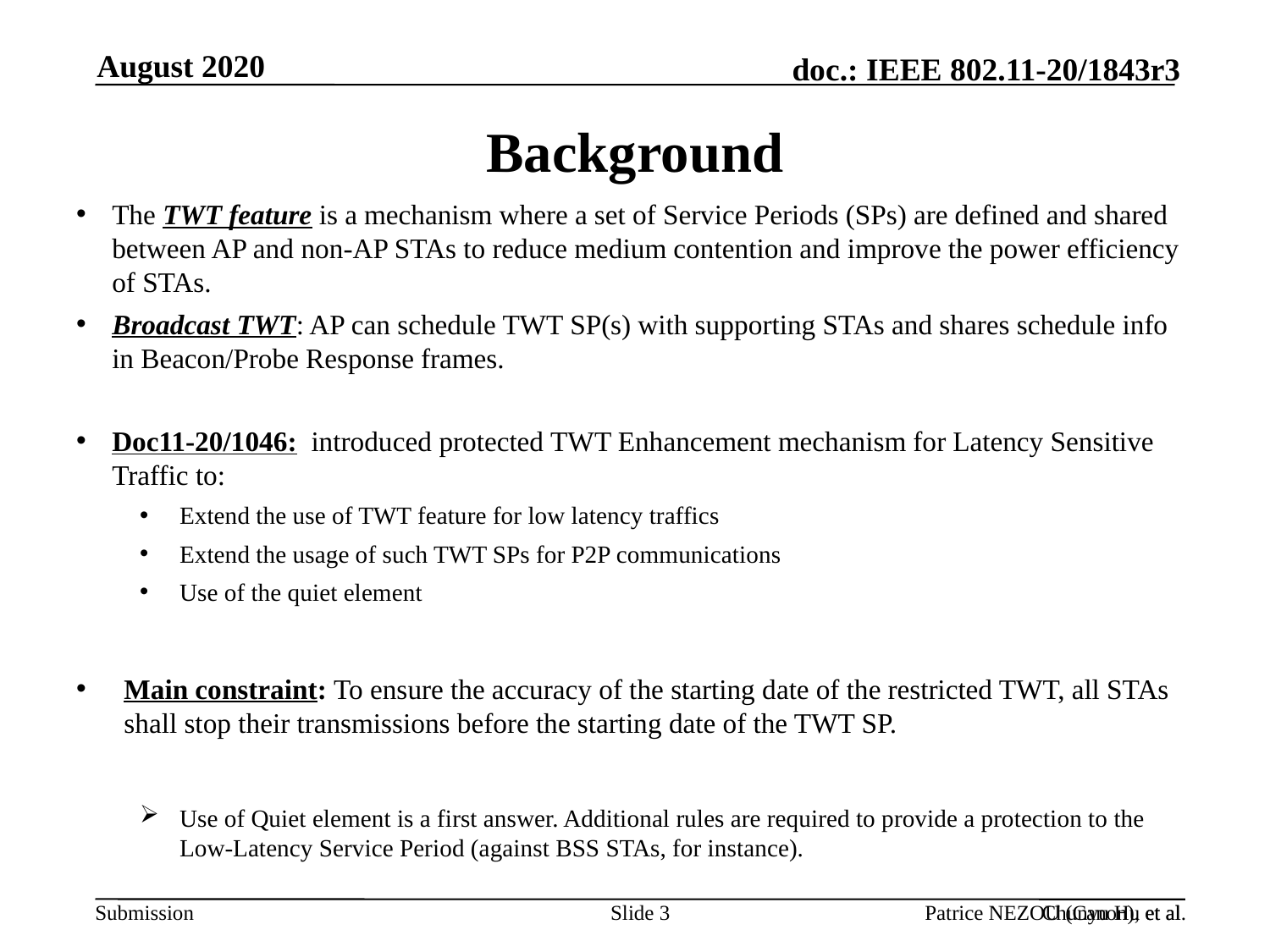

Chunyu Hu et al.
August 2020
# Background
The TWT feature is a mechanism where a set of Service Periods (SPs) are defined and shared between AP and non-AP STAs to reduce medium contention and improve the power efficiency of STAs.
Broadcast TWT: AP can schedule TWT SP(s) with supporting STAs and shares schedule info in Beacon/Probe Response frames.

Doc11-20/1046:  introduced protected TWT Enhancement mechanism for Latency Sensitive Traffic to:
Extend the use of TWT feature for low latency traffics
Extend the usage of such TWT SPs for P2P communications
Use of the quiet element

Main constraint: To ensure the accuracy of the starting date of the restricted TWT, all STAs shall stop their transmissions before the starting date of the TWT SP.

Use of Quiet element is a first answer. Additional rules are required to provide a protection to the Low-Latency Service Period (against BSS STAs, for instance).
Slide 3
Patrice NEZOU (Canon), et al